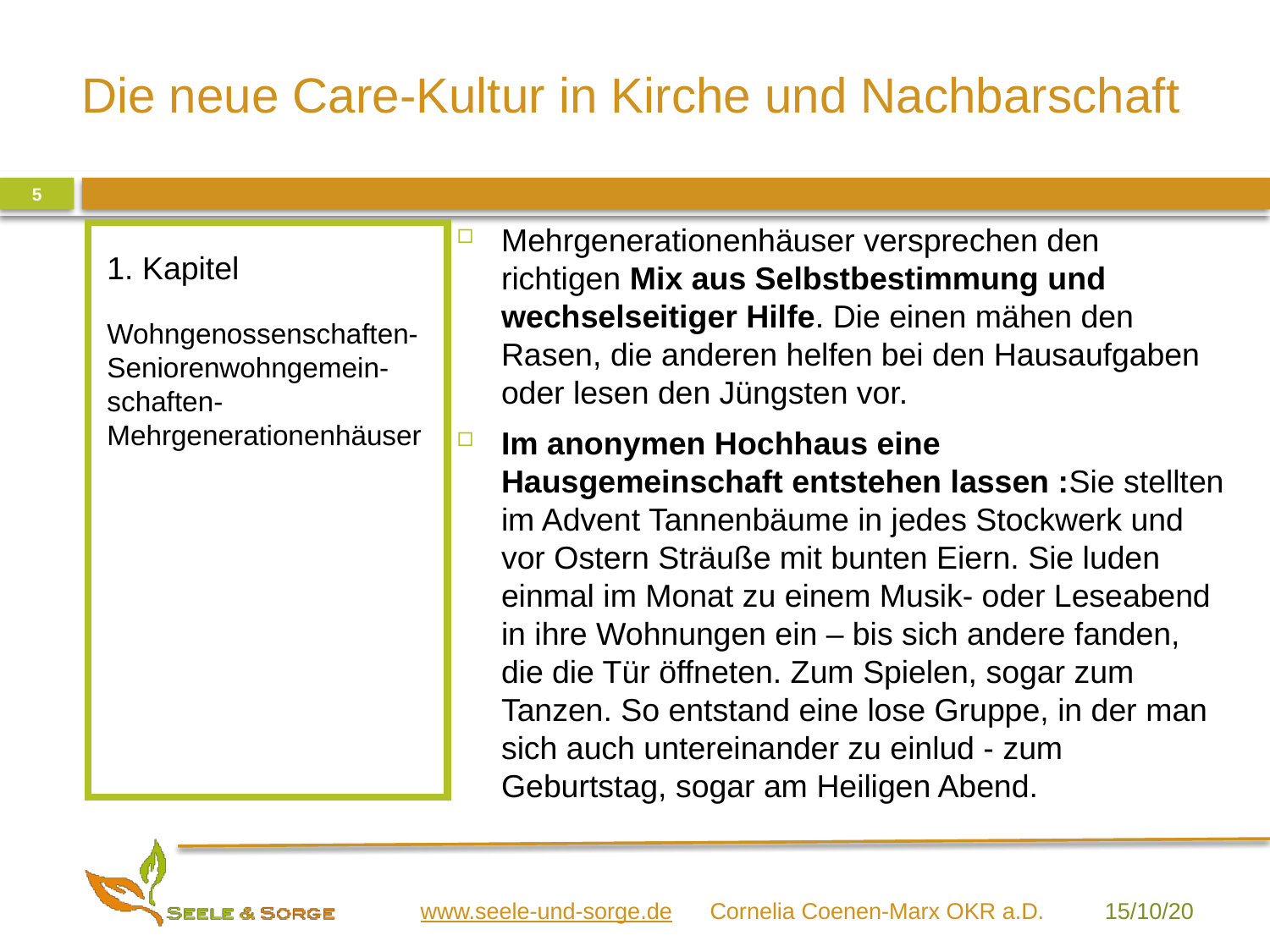

5
Mehrgenerationenhäuser versprechen den richtigen Mix aus Selbstbestimmung und wechselseitiger Hilfe. Die einen mähen den Rasen, die anderen helfen bei den Hausaufgaben oder lesen den Jüngsten vor.
Im anonymen Hochhaus eine Hausgemeinschaft entstehen lassen :Sie stellten im Advent Tannenbäume in jedes Stockwerk und vor Ostern Sträuße mit bunten Eiern. Sie luden einmal im Monat zu einem Musik- oder Leseabend in ihre Wohnungen ein – bis sich andere fanden, die die Tür öffneten. Zum Spielen, sogar zum Tanzen. So entstand eine lose Gruppe, in der man sich auch untereinander zu einlud - zum Geburtstag, sogar am Heiligen Abend.
1. Kapitel
Wohngenossenschaften-Seniorenwohngemein-schaften- Mehrgenerationenhäuser